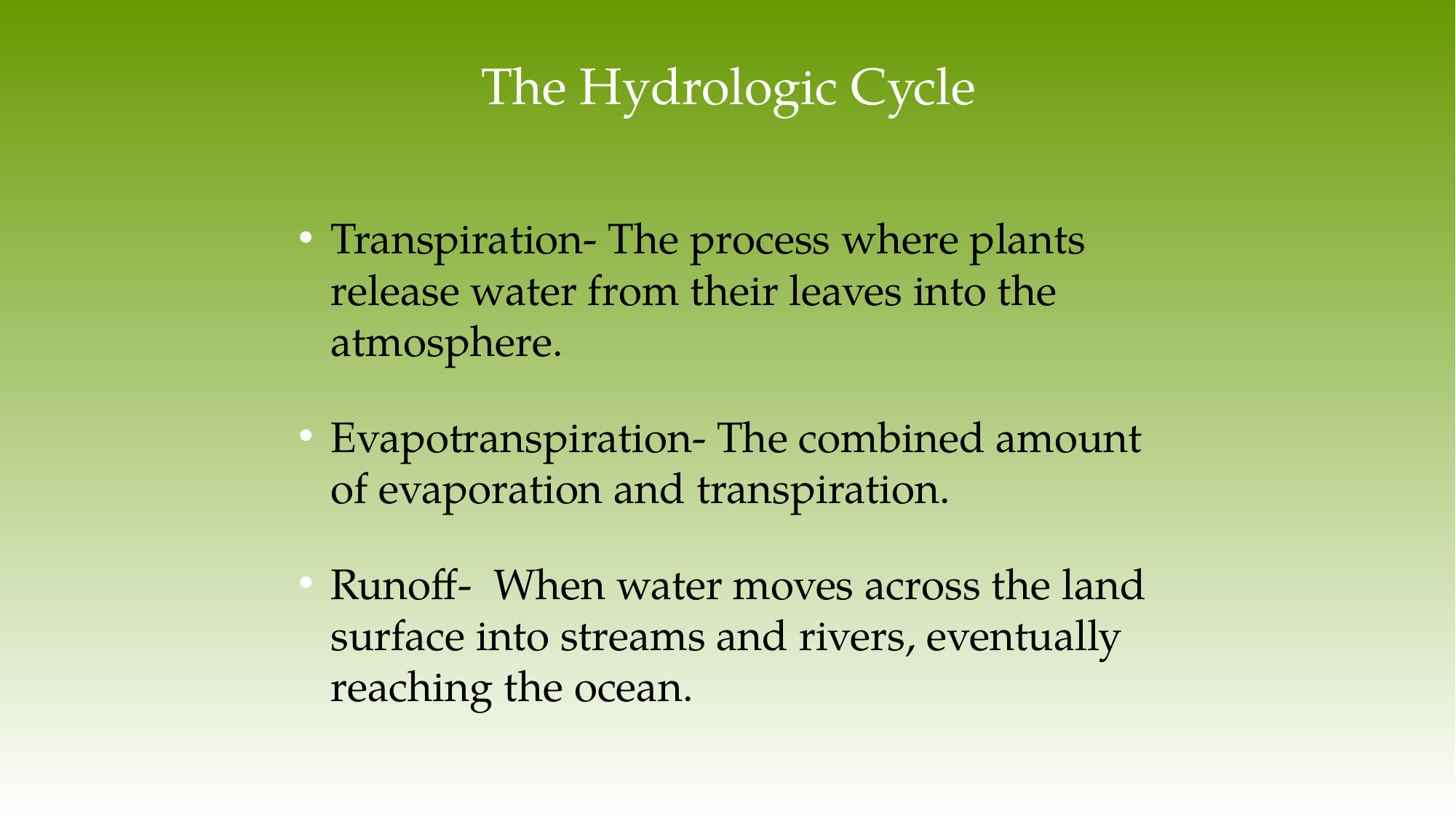

# The Hydrologic Cycle
Transpiration- The process where plants release water from their leaves into the atmosphere.
Evapotranspiration- The combined amount of evaporation and transpiration.
Runoff-  When water moves across the land surface into streams and rivers, eventually reaching the ocean.